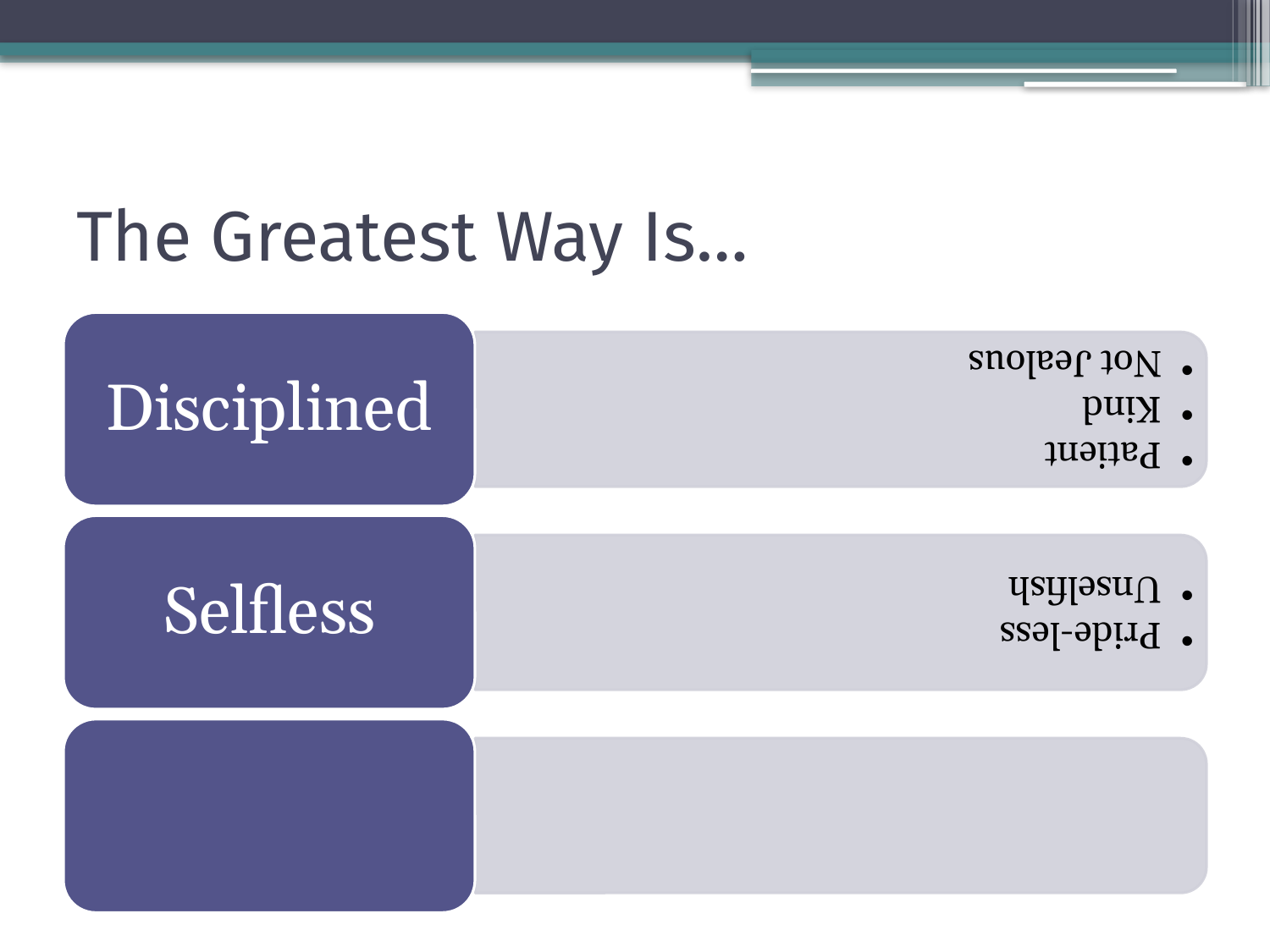

# The Greatest Way Is…
Patient
Kind
Not Jealous
Disciplined
Pride-less
Unselfish
Selfless